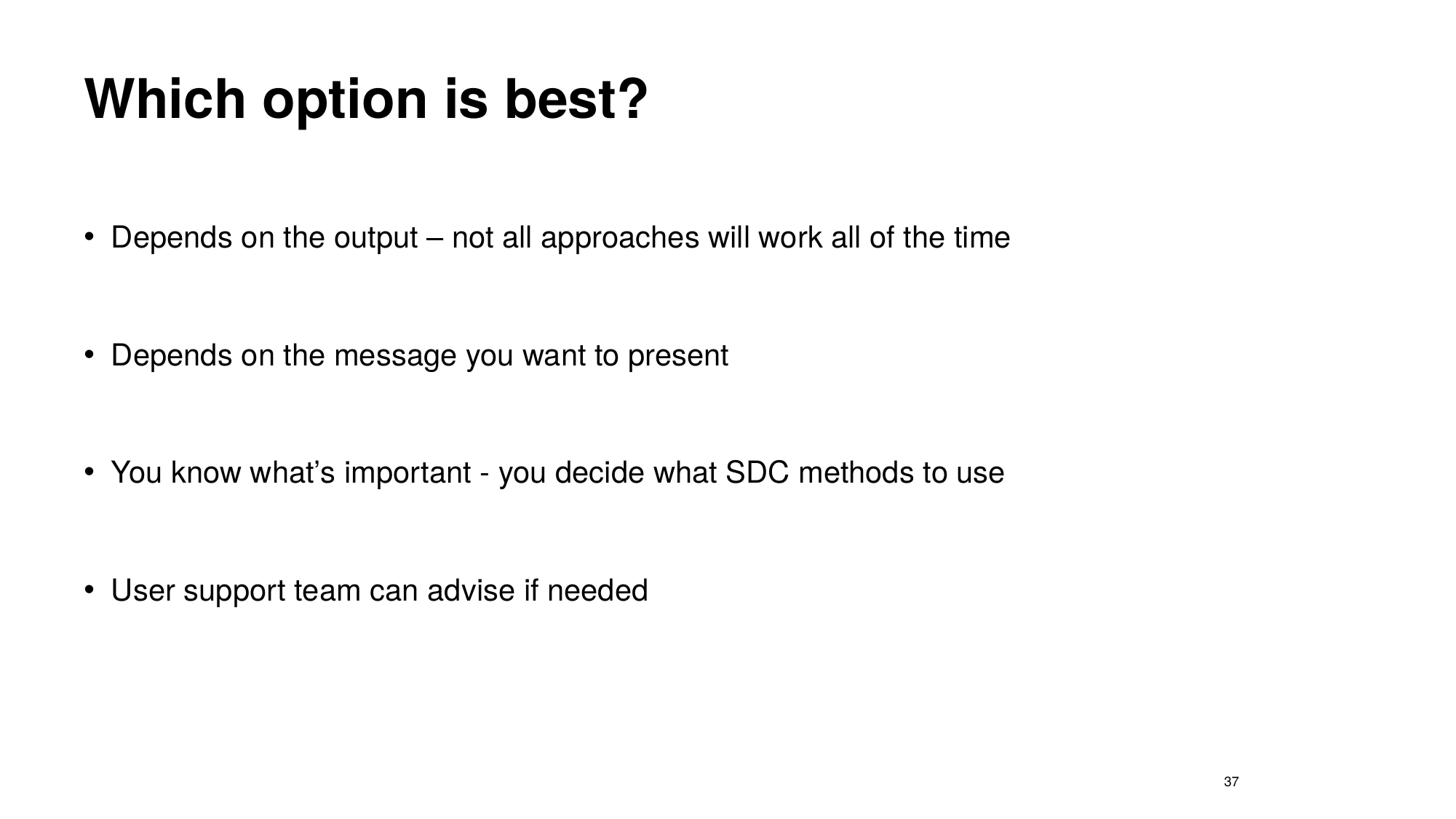

# Which option is best?
Depends on the output – not all approaches will work all of the time

Depends on the message you want to present

You know what’s important - you decide what SDC methods to use

User support team can advise if needed

37